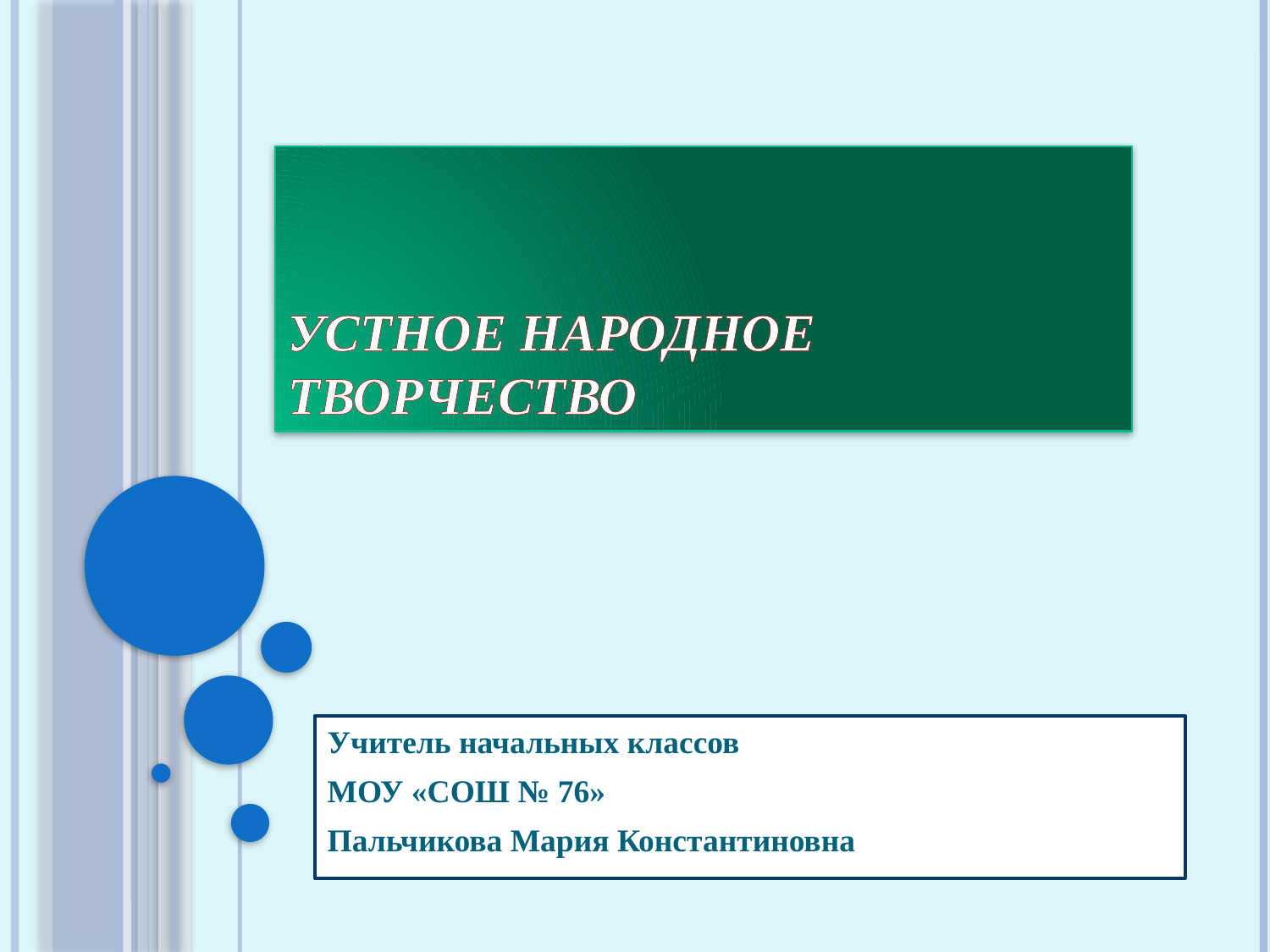

# Устное народное творчество
Учитель начальных классов
МОУ «СОШ № 76»
Пальчикова Мария Константиновна